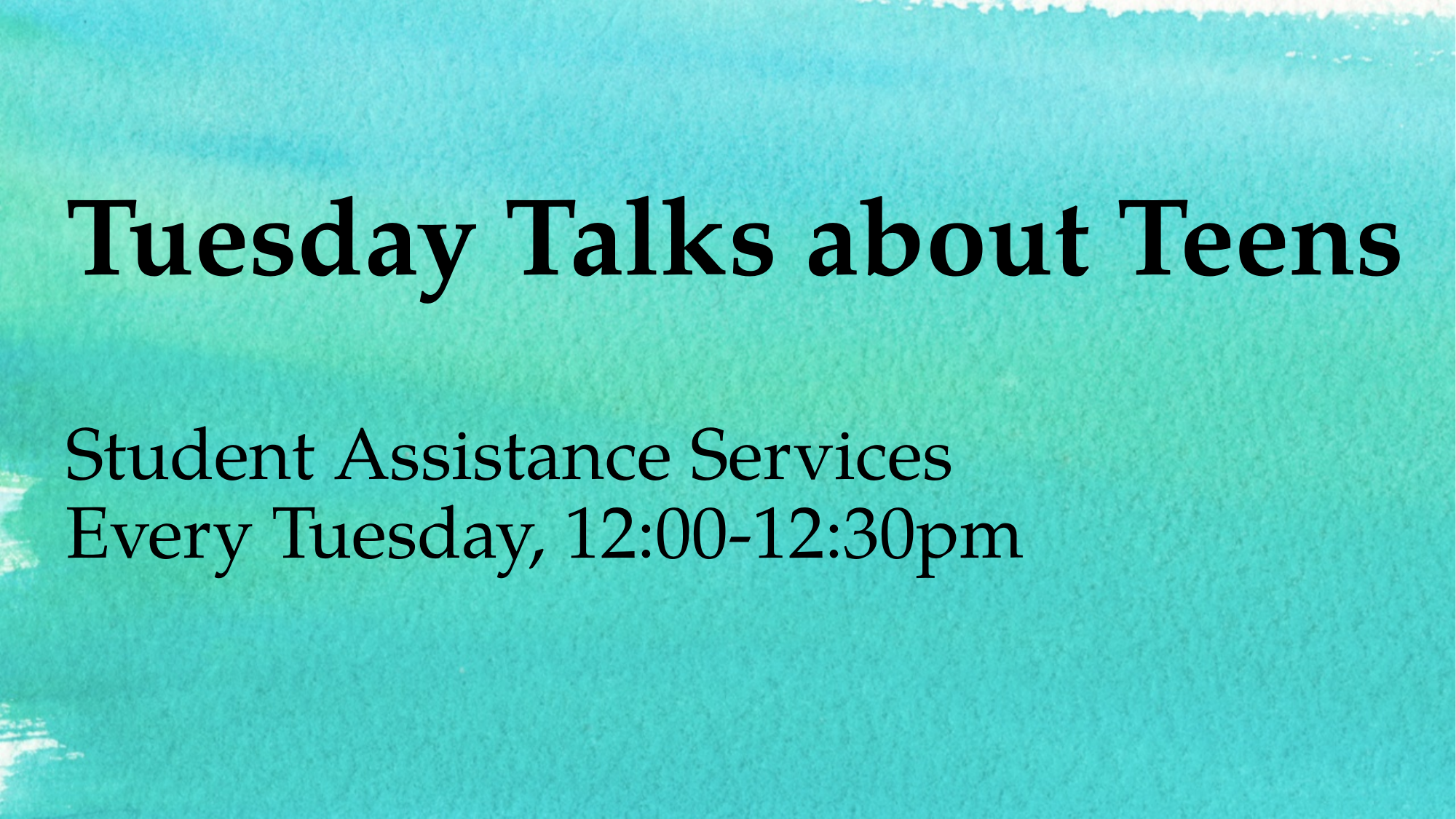

# Tuesday Talks about Teens Student Assistance Services Every Tuesday, 12:00-12:30pm